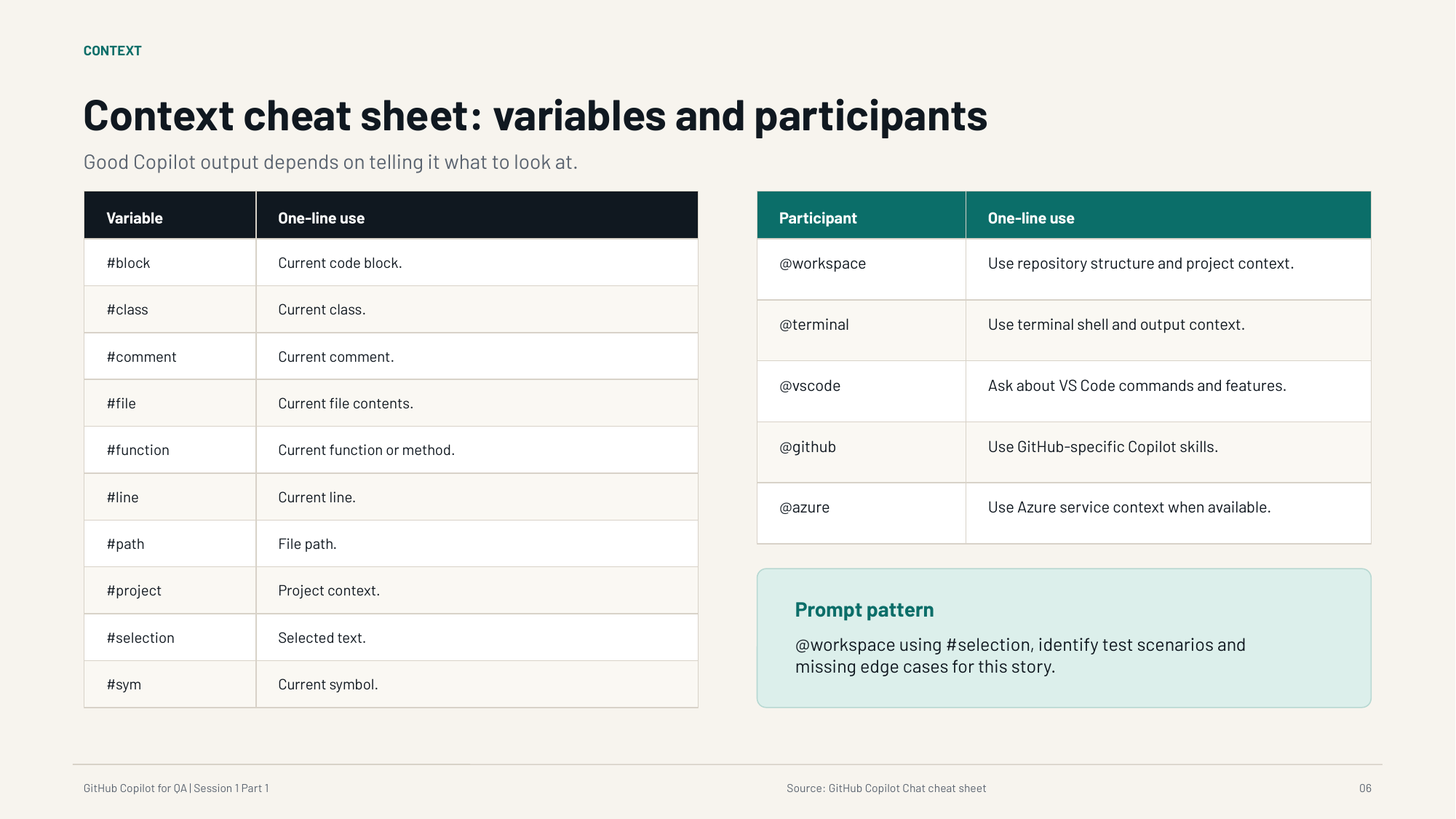

CONTEXT
Context cheat sheet: variables and participants
Good Copilot output depends on telling it what to look at.

Variable
One-line use
Participant
One-line use

#block
Current code block.
@workspace
Use repository structure and project context.

#class
Current class.

@terminal
Use terminal shell and output context.

#comment
Current comment.

@vscode
Ask about VS Code commands and features.

#file
Current file contents.

@github
Use GitHub-specific Copilot skills.
#function
Current function or method.

#line
Current line.

@azure
Use Azure service context when available.

#path
File path.

#project
Project context.
Prompt pattern

#selection
Selected text.
@workspace using #selection, identify test scenarios and missing edge cases for this story.

#sym
Current symbol.

GitHub Copilot for QA | Session 1 Part 1
Source: GitHub Copilot Chat cheat sheet
06